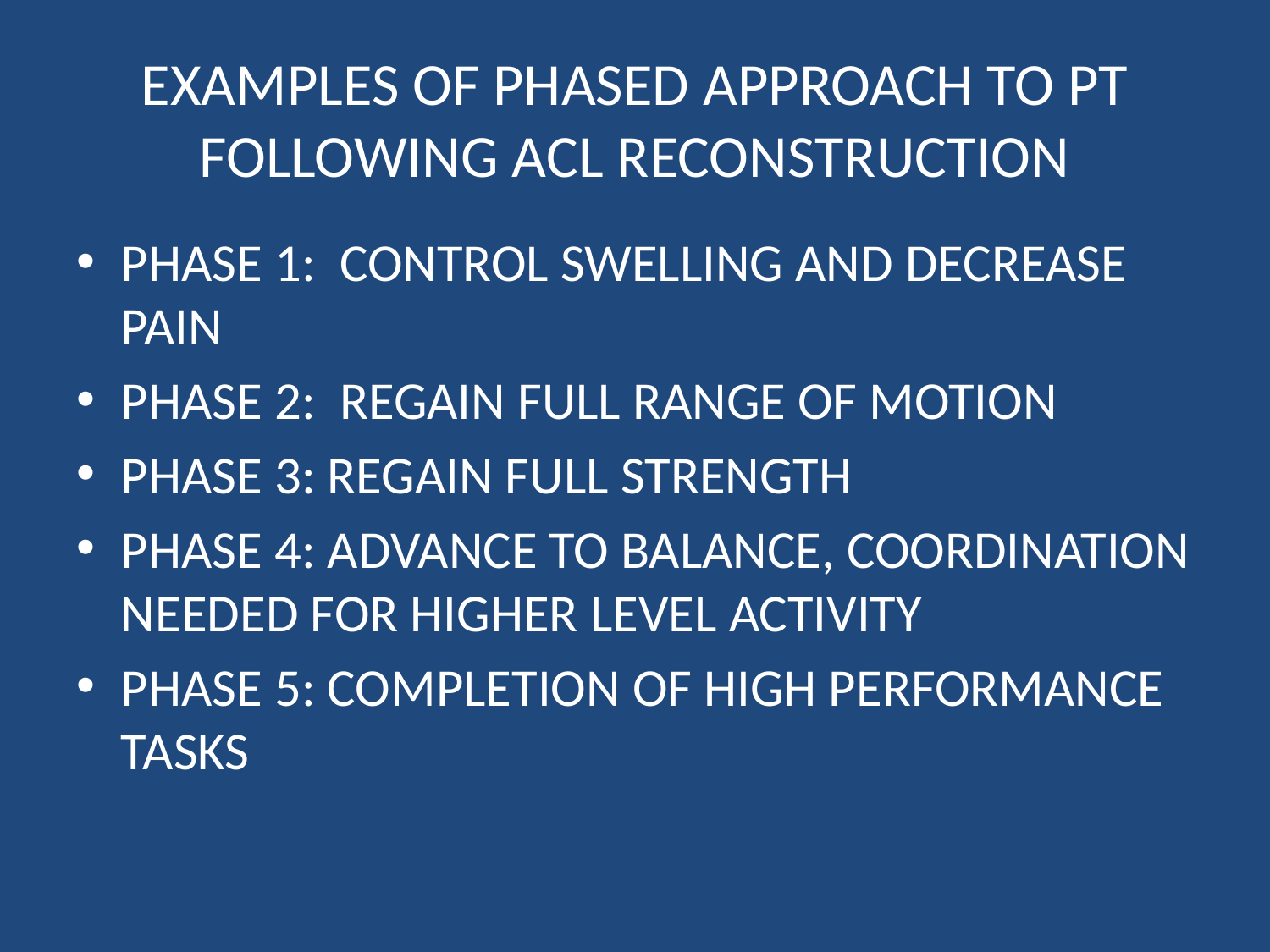

# EXAMPLES OF PHASED APPROACH TO PT FOLLOWING ACL RECONSTRUCTION
PHASE 1:  CONTROL SWELLING AND DECREASE PAIN
PHASE 2:  REGAIN FULL RANGE OF MOTION
PHASE 3: REGAIN FULL STRENGTH
PHASE 4: ADVANCE TO BALANCE, COORDINATION NEEDED FOR HIGHER LEVEL ACTIVITY
PHASE 5: COMPLETION OF HIGH PERFORMANCE TASKS